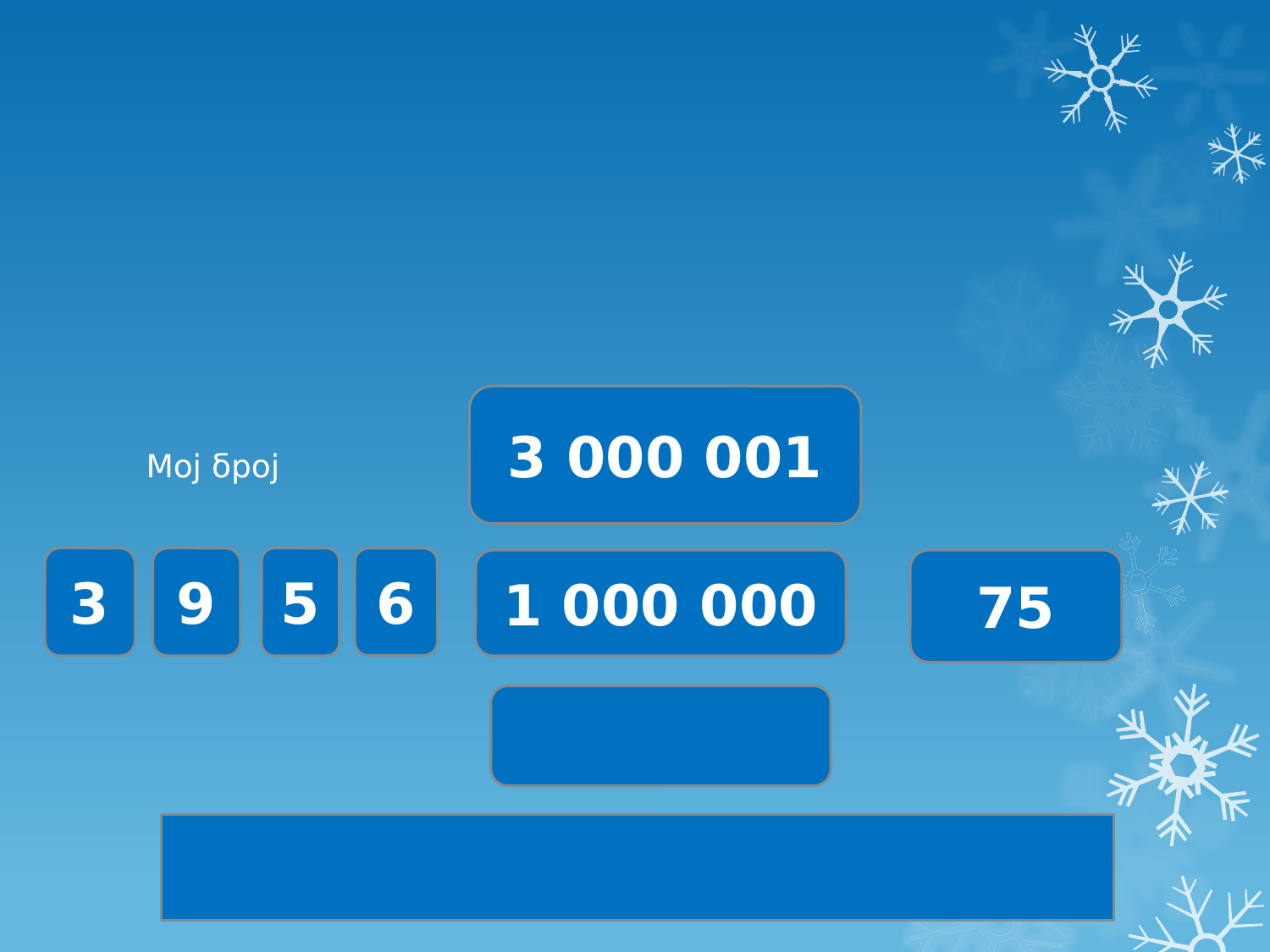

Мој број
#
3 000 001
9
6
3
5
1 000 000
75